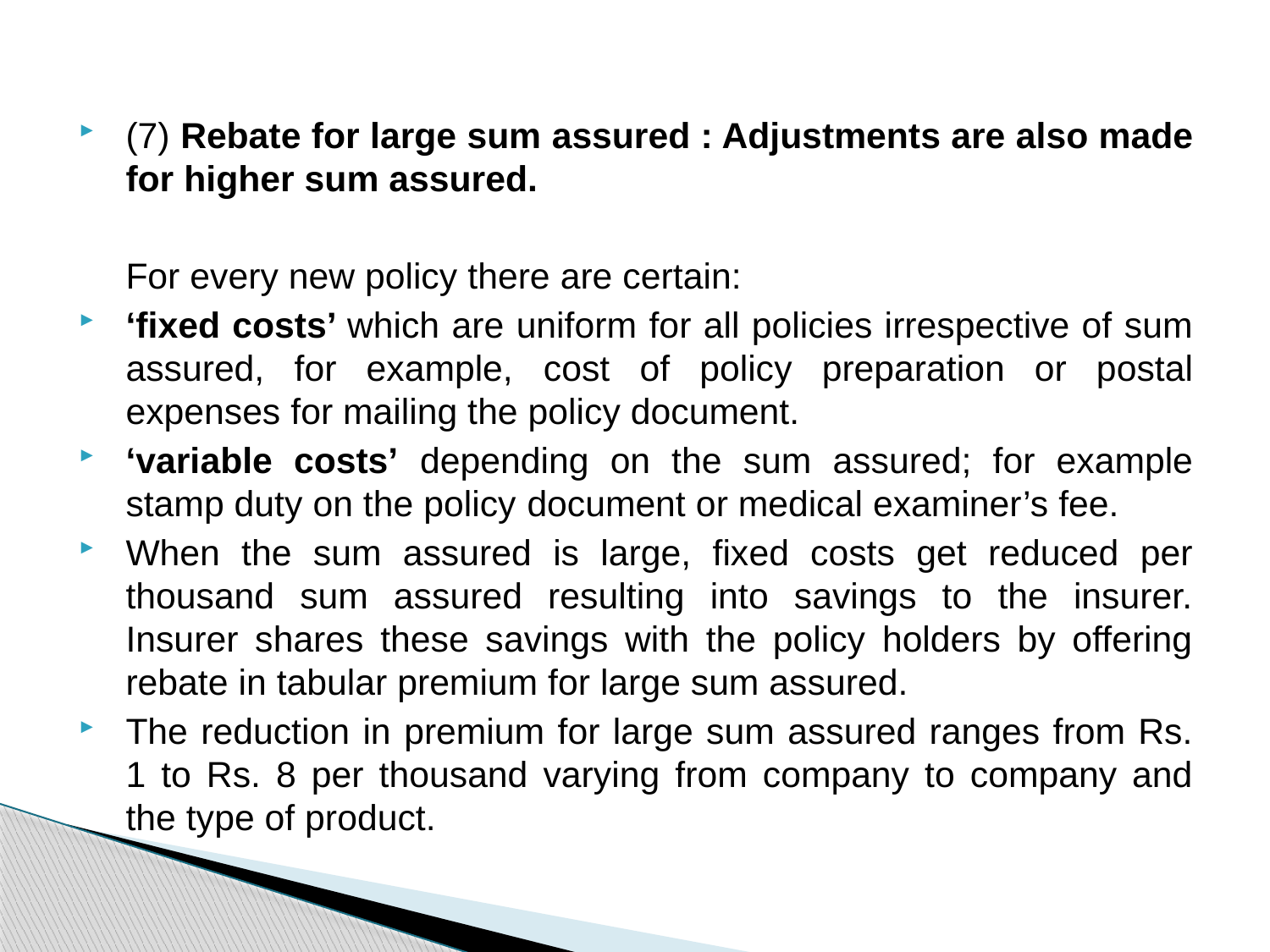

#
(7) Rebate for large sum assured : Adjustments are also made for higher sum assured.

	For every new policy there are certain:
‘fixed costs’ which are uniform for all policies irrespective of sum assured, for example, cost of policy preparation or postal expenses for mailing the policy document.
‘variable costs’ depending on the sum assured; for example stamp duty on the policy document or medical examiner’s fee.
When the sum assured is large, fixed costs get reduced per thousand sum assured resulting into savings to the insurer. Insurer shares these savings with the policy holders by offering rebate in tabular premium for large sum assured.
The reduction in premium for large sum assured ranges from Rs. 1 to Rs. 8 per thousand varying from company to company and the type of product.